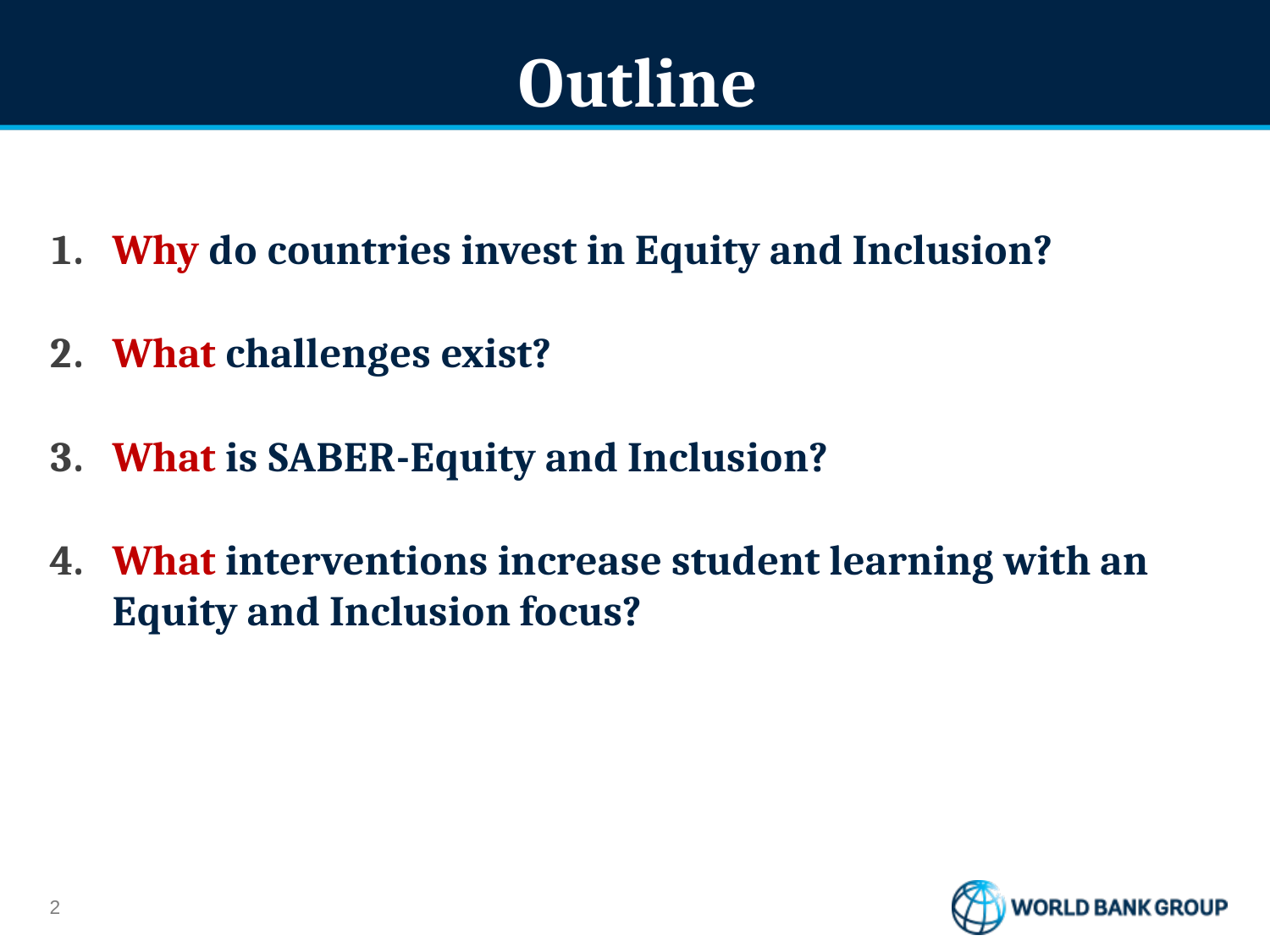

# Outline
Why do countries invest in Equity and Inclusion?
What challenges exist?
What is SABER-Equity and Inclusion?
What interventions increase student learning with an Equity and Inclusion focus?
2